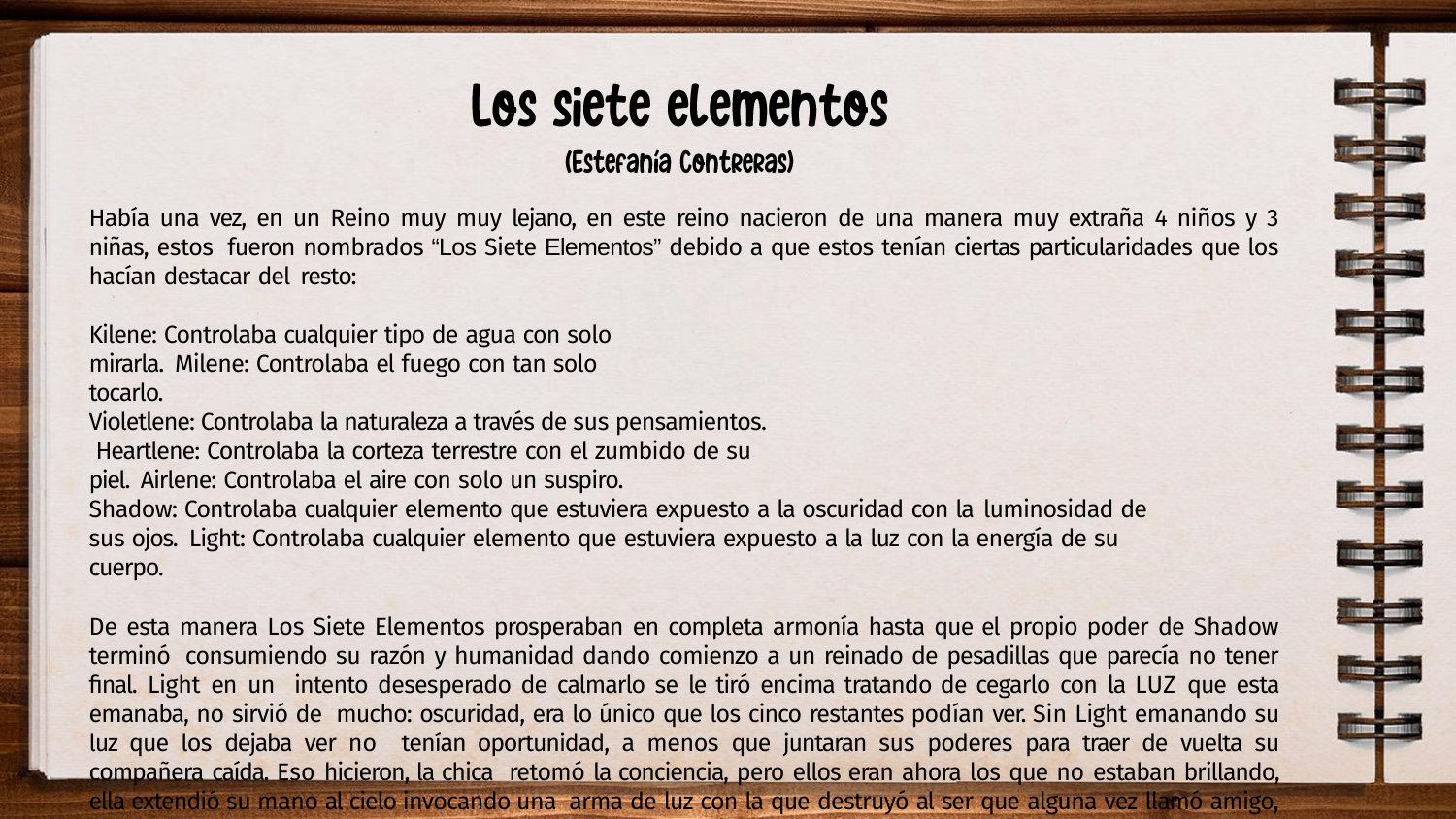

Había una vez, en un Reino muy muy lejano, en este reino nacieron de una manera muy extraña 4 niños y 3 niñas, estos  fueron nombrados “Los Siete Elementos” debido a que estos tenían ciertas particularidades que los hacían destacar del  resto:

Kilene: Controlaba cualquier tipo de agua con solo mirarla.  Milene: Controlaba el fuego con tan solo tocarlo.
Violetlene: Controlaba la naturaleza a través de sus pensamientos.  Heartlene: Controlaba la corteza terrestre con el zumbido de su piel.  Airlene: Controlaba el aire con solo un suspiro.
Shadow: Controlaba cualquier elemento que estuviera expuesto a la oscuridad con la luminosidad de sus ojos.  Light: Controlaba cualquier elemento que estuviera expuesto a la luz con la energía de su cuerpo.

De esta manera Los Siete Elementos prosperaban en completa armonía hasta que el propio poder de Shadow terminó  consumiendo su razón y humanidad dando comienzo a un reinado de pesadillas que parecía no tener final. Light en un  intento desesperado de calmarlo se le tiró encima tratando de cegarlo con la LUZ que esta emanaba, no sirvió de  mucho: oscuridad, era lo único que los cinco restantes podían ver. Sin Light emanando su luz que los dejaba ver no  tenían oportunidad, a menos que juntaran sus poderes para traer de vuelta su compañera caída. Eso hicieron, la chica  retomó la conciencia, pero ellos eran ahora los que no estaban brillando, ella extendió su mano al cielo invocando una  arma de luz con la que destruyó al ser que alguna vez llamó amigo, mejor amigo.